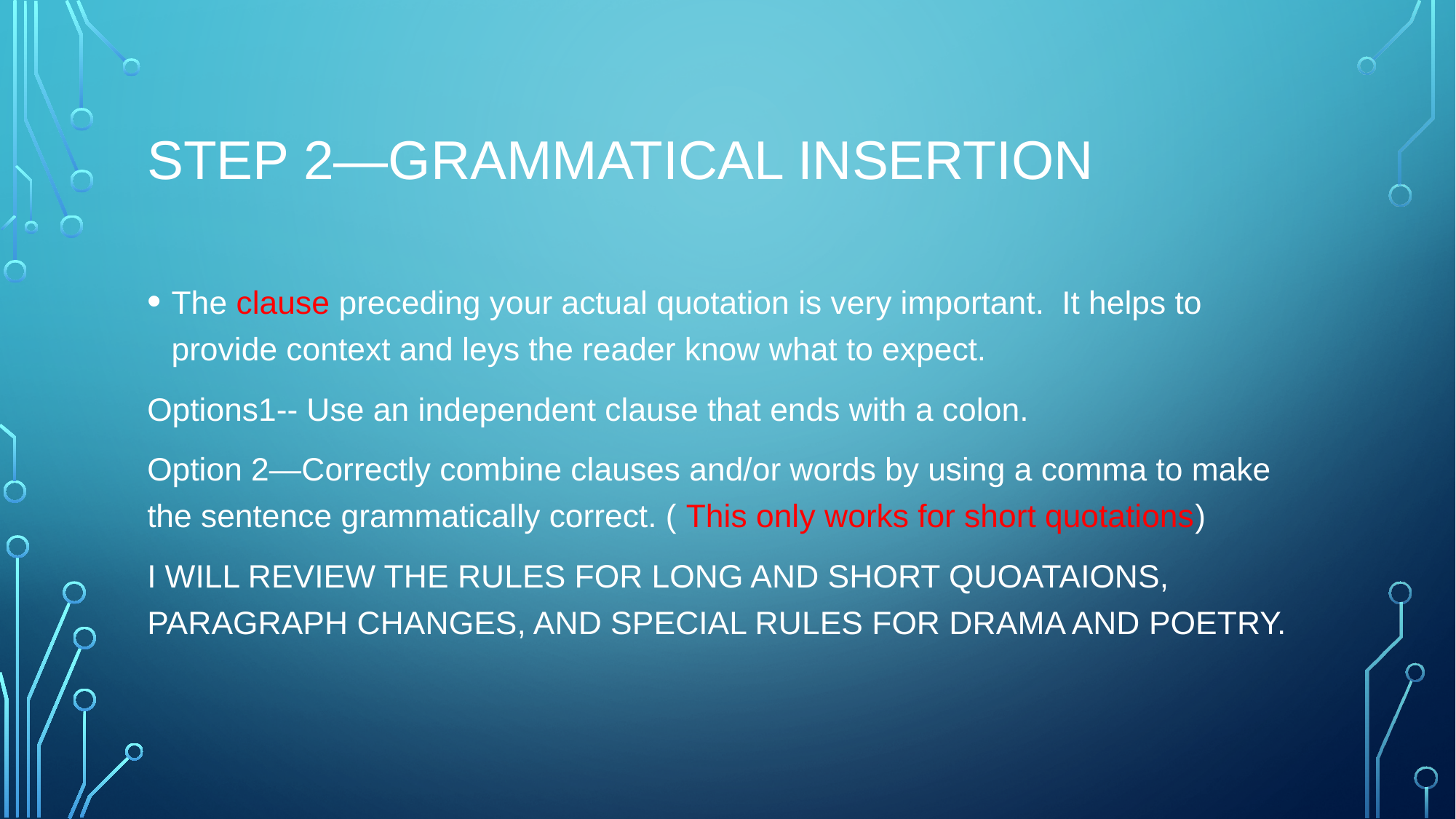

# Step 2—grammatical insertion
The clause preceding your actual quotation is very important.  It helps to provide context and leys the reader know what to expect.
Options1-- Use an independent clause that ends with a colon.
Option 2—Correctly combine clauses and/or words by using a comma to make the sentence grammatically correct. ( This only works for short quotations)
I WILL REVIEW THE RULES FOR LONG AND SHORT QUOATAIONS, PARAGRAPH CHANGES, AND SPECIAL RULES FOR DRAMA AND POETRY.